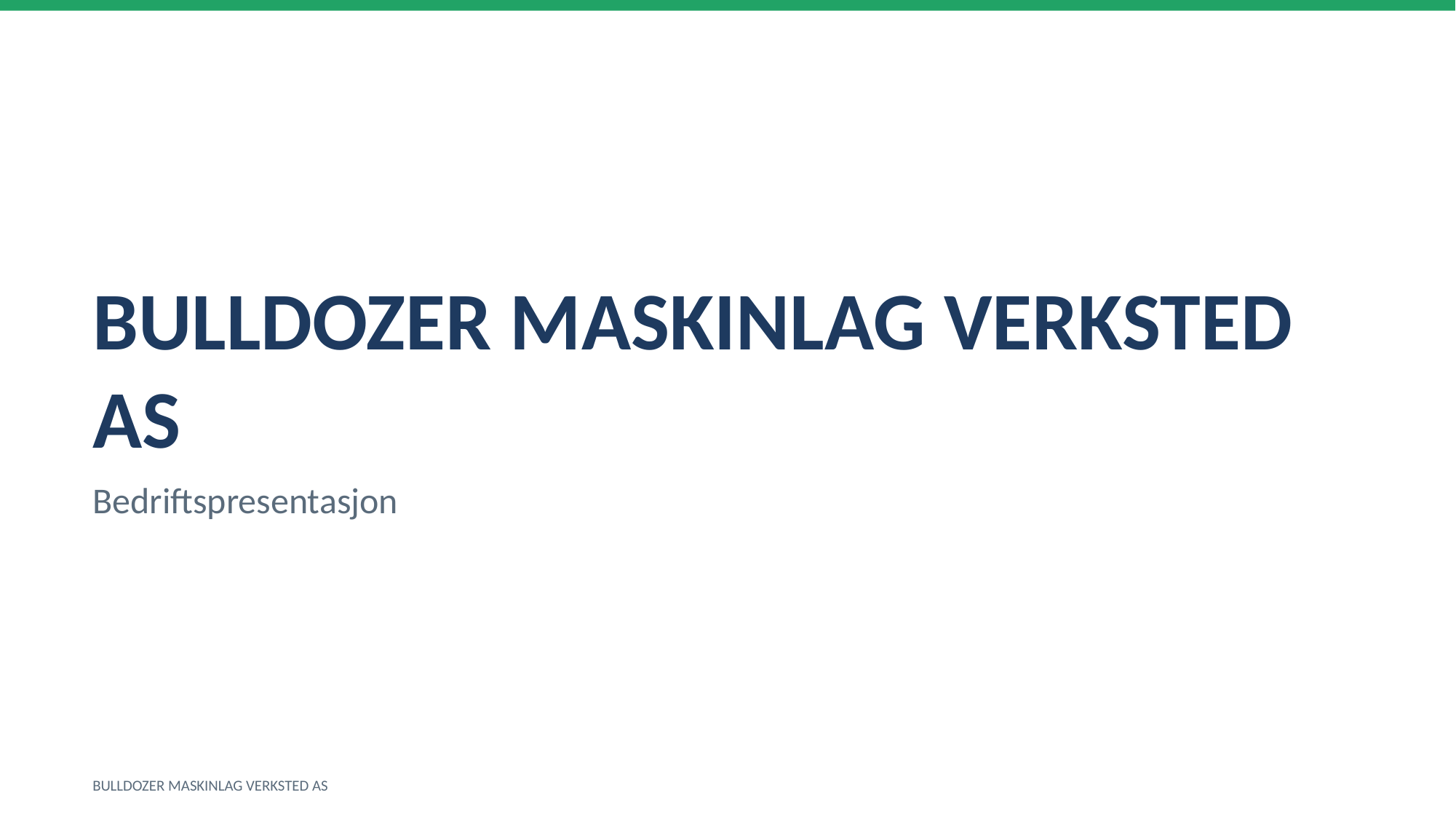

BULLDOZER MASKINLAG VERKSTED AS
Bedriftspresentasjon
BULLDOZER MASKINLAG VERKSTED AS